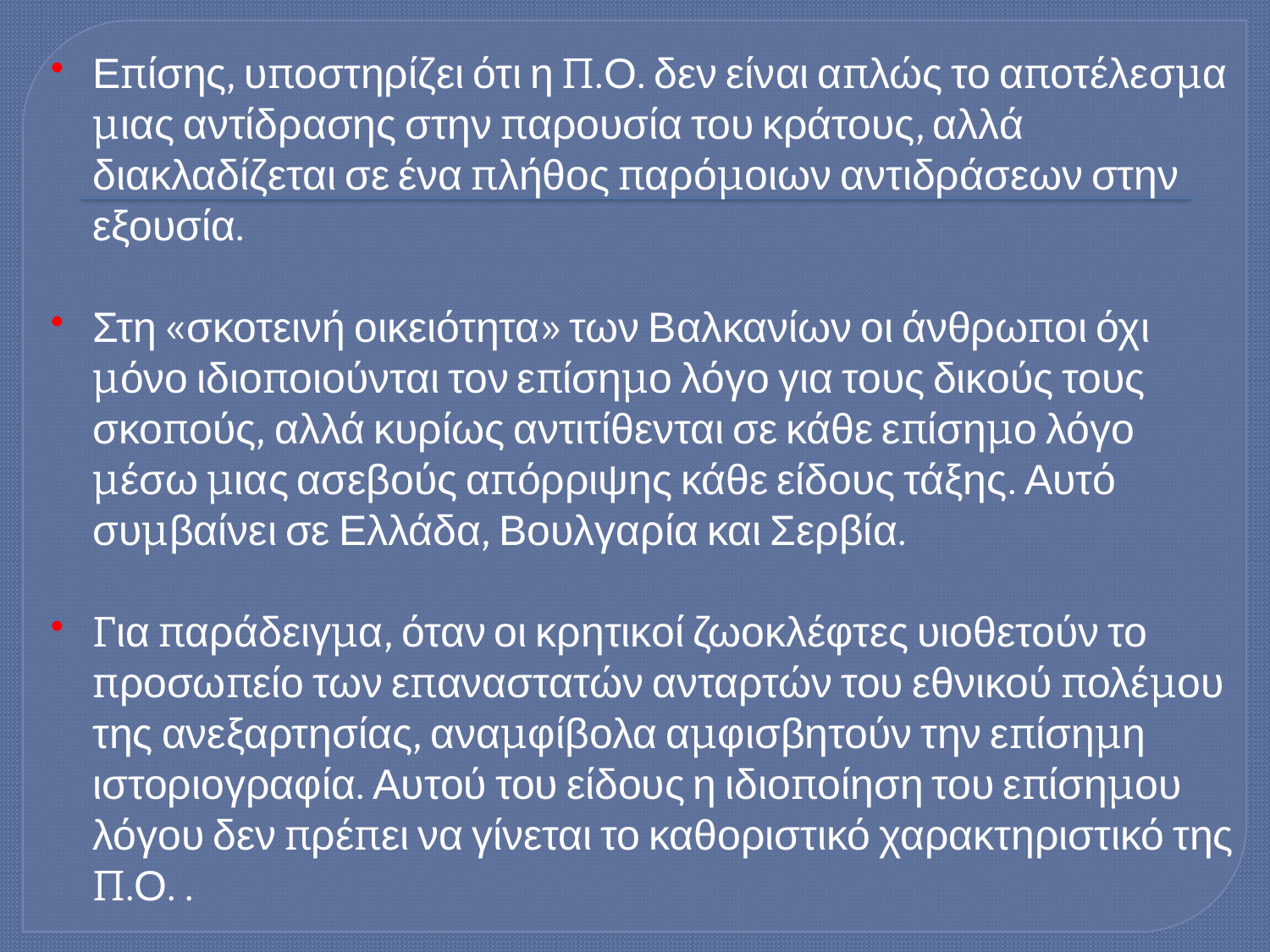

Επίσης, υποστηρίζει ότι η Π.Ο. δεν είναι απλώς το αποτέλεσμα μιας αντίδρασης στην παρουσία του κράτους, αλλά διακλαδίζεται σε ένα πλήθος παρόμοιων αντιδράσεων στην εξουσία.

Στη «σκοτεινή οικειότητα» των Βαλκανίων οι άνθρωποι όχι μόνο ιδιοποιούνται τον επίσημο λόγο για τους δικούς τους σκοπούς, αλλά κυρίως αντιτίθενται σε κάθε επίσημο λόγο μέσω μιας ασεβούς απόρριψης κάθε είδους τάξης. Αυτό συμβαίνει σε Ελλάδα, Βουλγαρία και Σερβία.

Για παράδειγμα, όταν οι κρητικοί ζωοκλέφτες υιοθετούν το προσωπείο των επαναστατών ανταρτών του εθνικού πολέμου της ανεξαρτησίας, αναμφίβολα αμφισβητούν την επίσημη ιστοριογραφία. Αυτού του είδους η ιδιοποίηση του επίσημου λόγου δεν πρέπει να γίνεται το καθοριστικό χαρακτηριστικό της Π.Ο. .